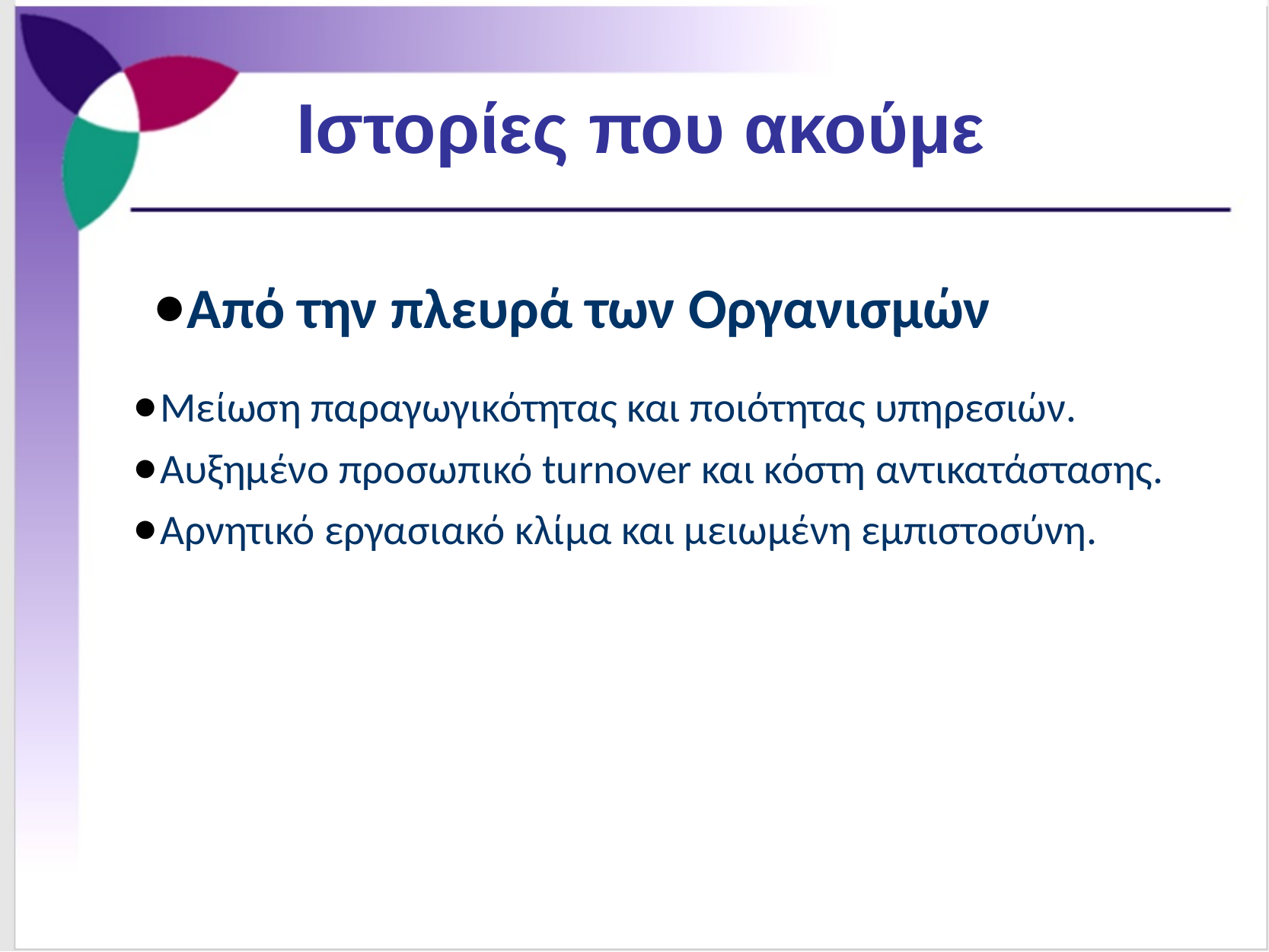

# Ιστορίες που ακούμε
Από την πλευρά των Οργανισμών
Μείωση παραγωγικότητας και ποιότητας υπηρεσιών.
Αυξημένο προσωπικό turnover και κόστη αντικατάστασης.
Αρνητικό εργασιακό κλίμα και μειωμένη εμπιστοσύνη.